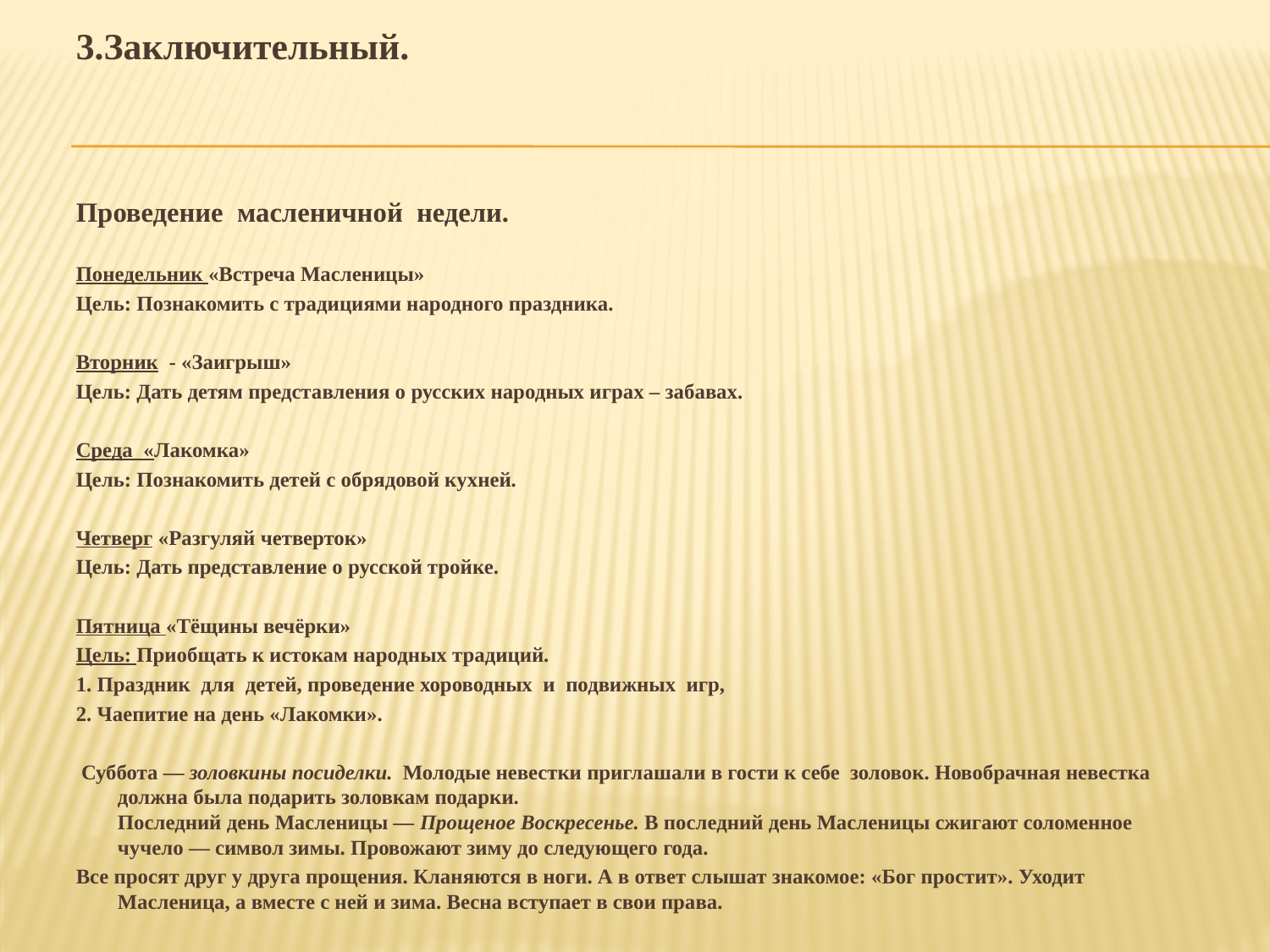

3.Заключительный.

Проведение  масленичной  недели.

Понедельник «Встреча Масленицы»
Цель: Познакомить с традициями народного праздника.

Вторник  - «Заигрыш»
Цель: Дать детям представления о русских народных играх – забавах.

Среда  «Лакомка»
Цель: Познакомить детей с обрядовой кухней.

Четверг «Разгуляй четверток»
Цель: Дать представление о русской тройке.

Пятница «Тёщины вечёрки»
Цель: Приобщать к истокам народных традиций.
1. Праздник  для  детей, проведение хороводных  и  подвижных  игр,
2. Чаепитие на день «Лакомки».

 Суббота — золовкины посиделки.  Молодые невестки приглашали в гости к себе  золовок. Новобрачная невестка должна была подарить золовкам подарки.
Последний день Масленицы — Прощеное Воскресенье. В последний день Масленицы сжигают соломенное чучело — символ зимы. Провожают зиму до следующего года.
Все просят друг у друга прощения. Кланяются в ноги. А в ответ слышат знакомое: «Бог простит». Уходит Масленица, а вместе с ней и зима. Весна вступает в свои права.